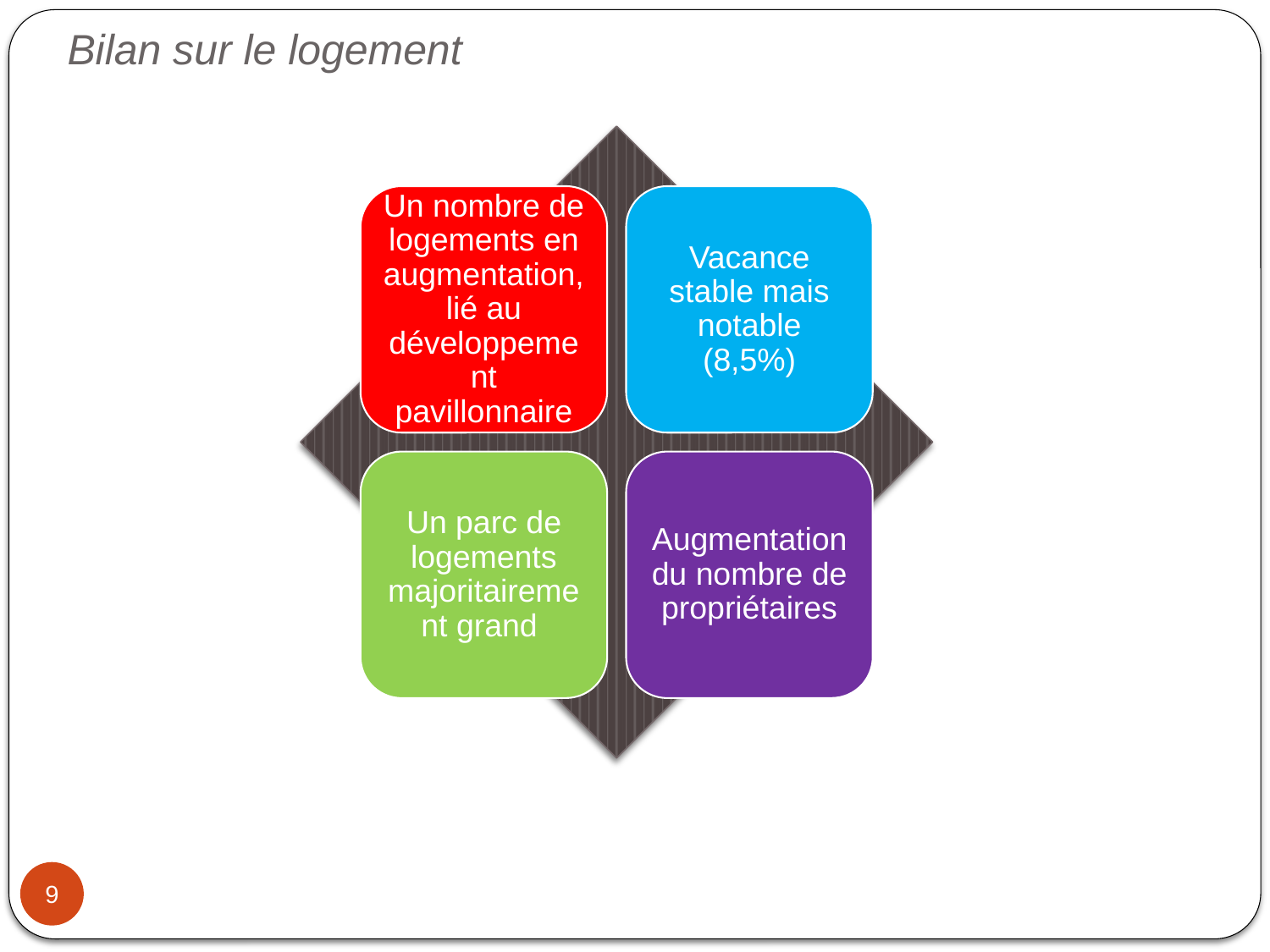

Bilan sur le logement
Un nombre de logements en augmentation, lié au développement pavillonnaire
Vacance stable mais notable (8,5%)
Un parc de logements majoritairement grand
Augmentation du nombre de propriétaires
9